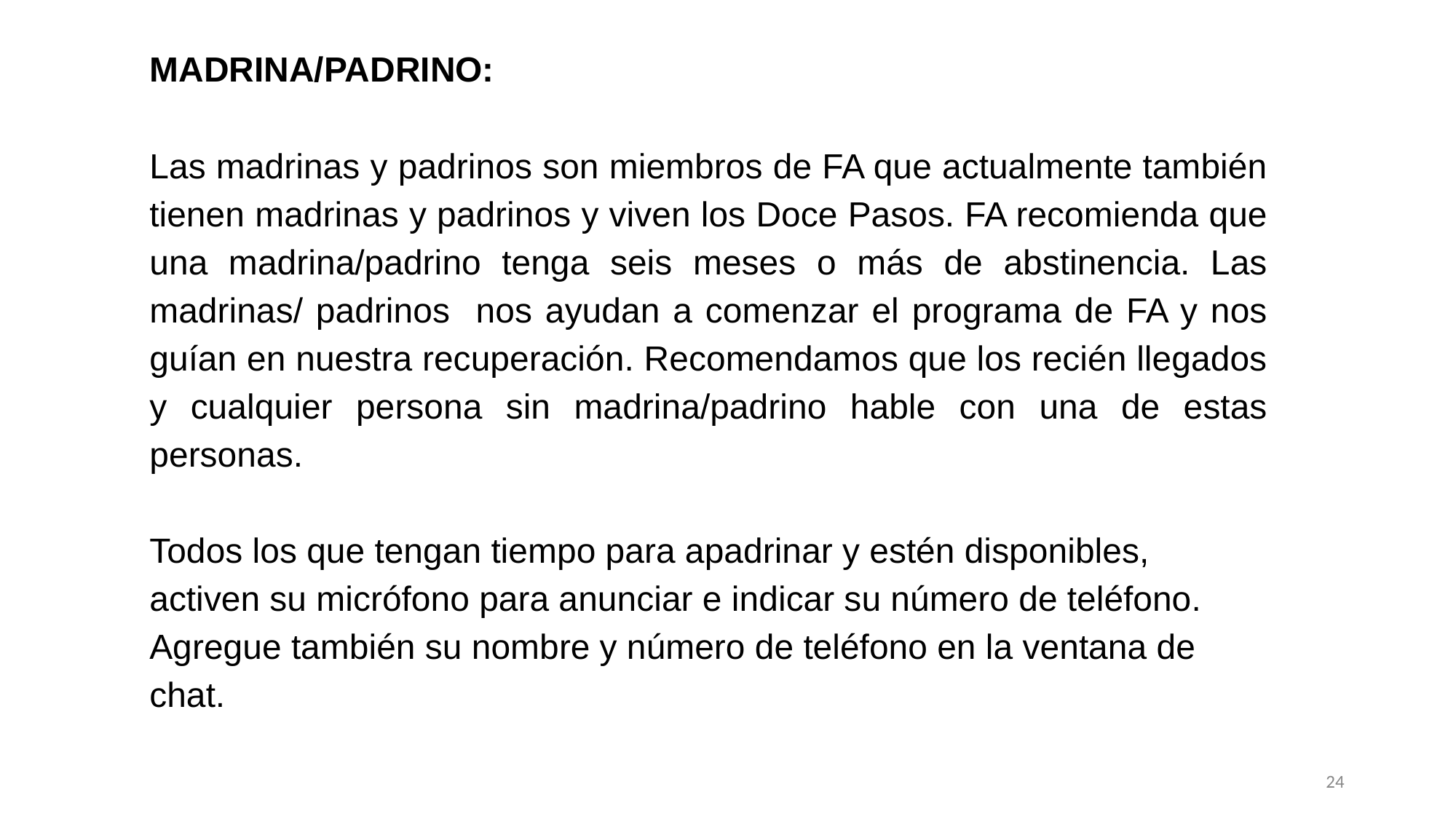

MADRINA/PADRINO:

Las madrinas y padrinos son miembros de FA que actualmente también tienen madrinas y padrinos y viven los Doce Pasos. FA recomienda que una madrina/padrino tenga seis meses o más de abstinencia. Las madrinas/ padrinos  nos ayudan a comenzar el programa de FA y nos guían en nuestra recuperación. Recomendamos que los recién llegados y cualquier persona sin madrina/padrino hable con una de estas personas.

Todos los que tengan tiempo para apadrinar y estén disponibles, activen su micrófono para anunciar e indicar su número de teléfono. Agregue también su nombre y número de teléfono en la ventana de chat.
24